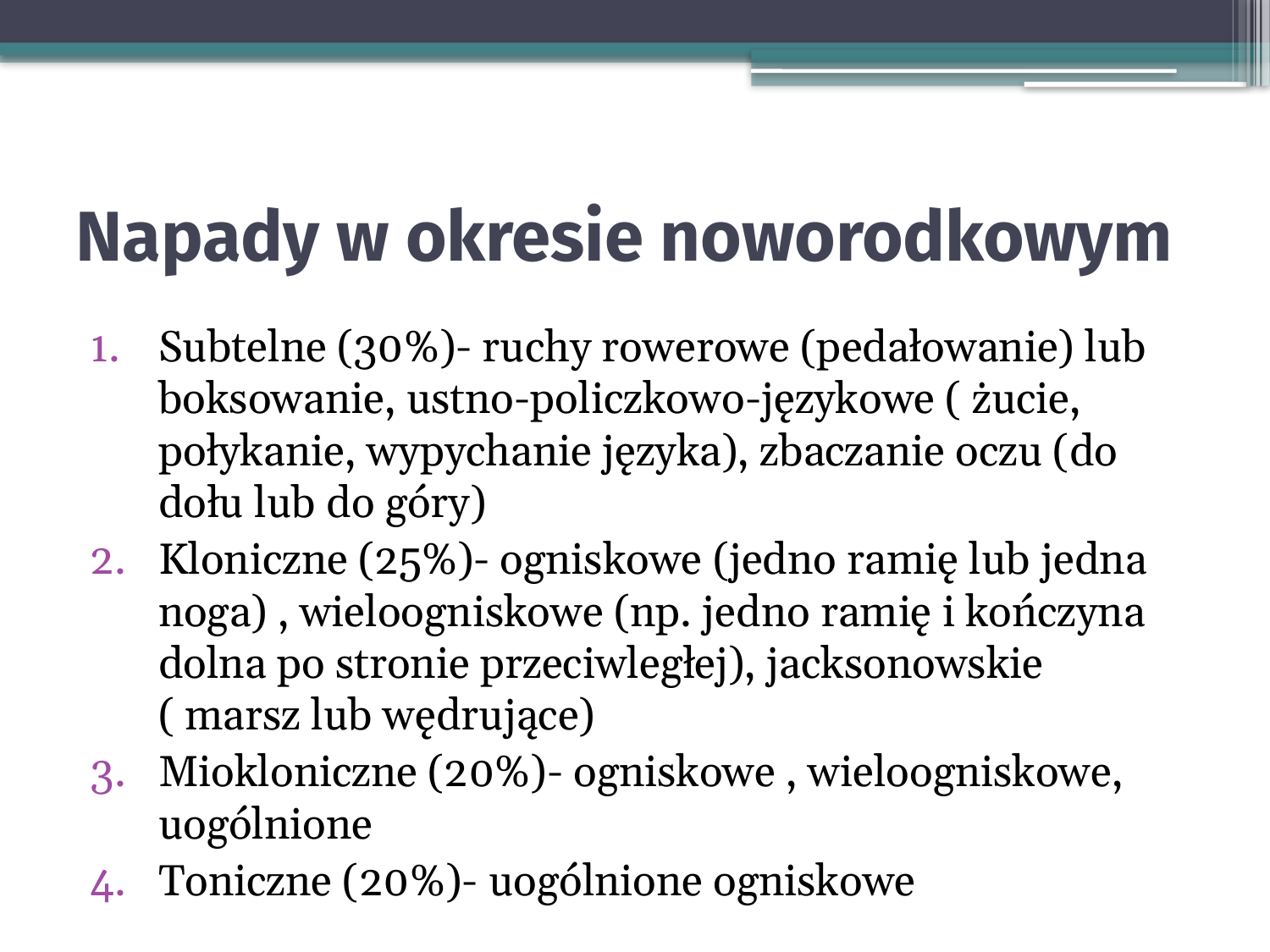

# Napady w okresie noworodkowym
Subtelne (30%)- ruchy rowerowe (pedałowanie) lub boksowanie, ustno-policzkowo-językowe ( żucie, połykanie, wypychanie języka), zbaczanie oczu (do dołu lub do góry)
Kloniczne (25%)- ogniskowe (jedno ramię lub jedna noga) , wieloogniskowe (np. jedno ramię i kończyna dolna po stronie przeciwległej), jacksonowskie ( marsz lub wędrujące)
Miokloniczne (20%)- ogniskowe , wieloogniskowe, uogólnione
Toniczne (20%)- uogólnione ogniskowe